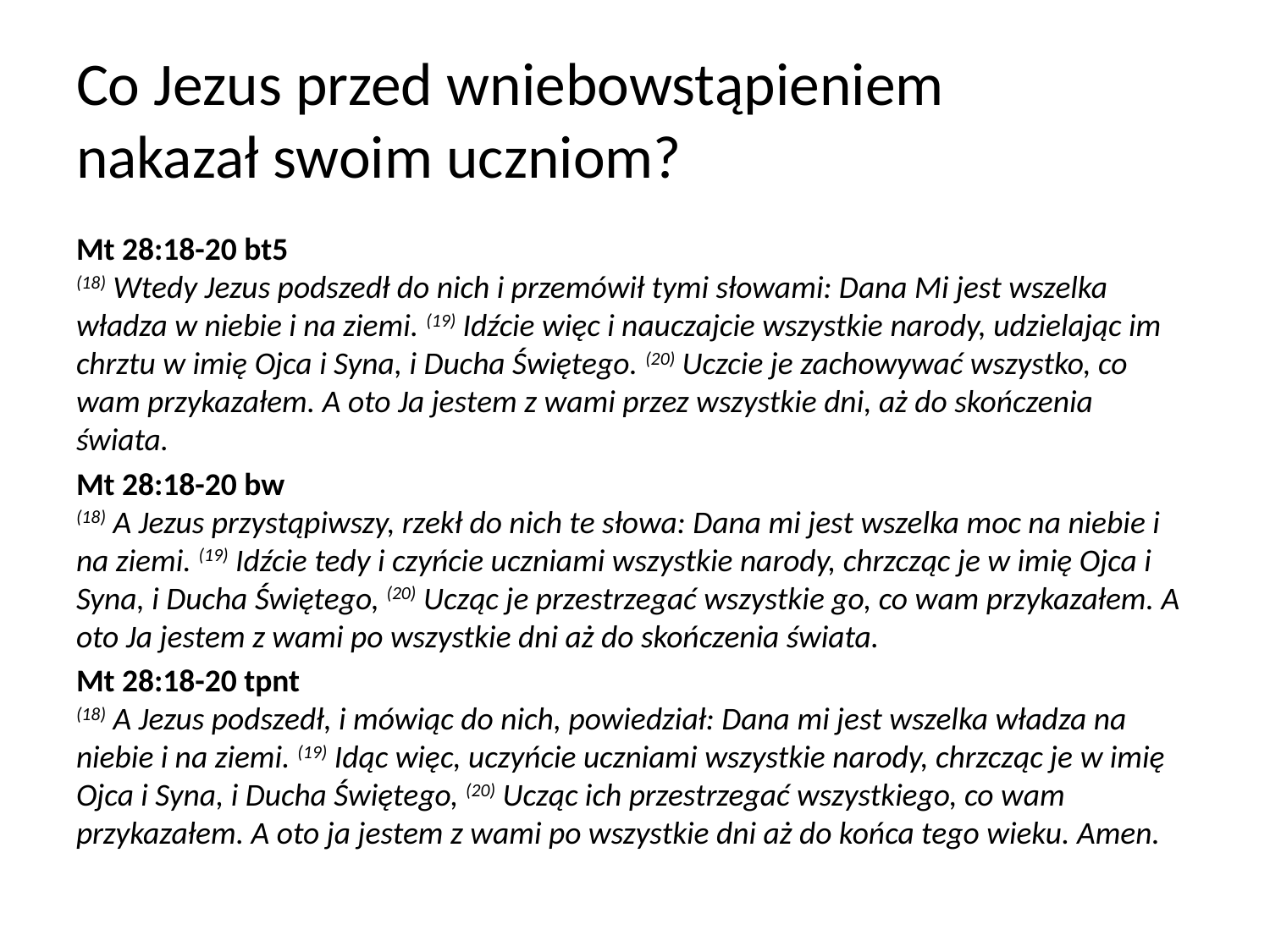

# Co Jezus przed wniebowstąpieniem nakazał swoim uczniom?
Mt 28:18-20 bt5
(18) Wtedy Jezus podszedł do nich i przemówił tymi słowami: Dana Mi jest wszelka władza w niebie i na ziemi. (19) Idźcie więc i nauczajcie wszystkie narody, udzielając im chrztu w imię Ojca i Syna, i Ducha Świętego. (20) Uczcie je zachowywać wszystko, co wam przykazałem. A oto Ja jestem z wami przez wszystkie dni, aż do skończenia świata.
Mt 28:18-20 bw
(18) A Jezus przystąpiwszy, rzekł do nich te słowa: Dana mi jest wszelka moc na niebie i na ziemi. (19) Idźcie tedy i czyńcie uczniami wszystkie narody, chrzcząc je w imię Ojca i Syna, i Ducha Świętego, (20) Ucząc je przestrzegać wszystkie go, co wam przykazałem. A oto Ja jestem z wami po wszystkie dni aż do skończenia świata.
Mt 28:18-20 tpnt
(18) A Jezus podszedł, i mówiąc do nich, powiedział: Dana mi jest wszelka władza na niebie i na ziemi. (19) Idąc więc, uczyńcie uczniami wszystkie narody, chrzcząc je w imię Ojca i Syna, i Ducha Świętego, (20) Ucząc ich przestrzegać wszystkiego, co wam przykazałem. A oto ja jestem z wami po wszystkie dni aż do końca tego wieku. Amen.